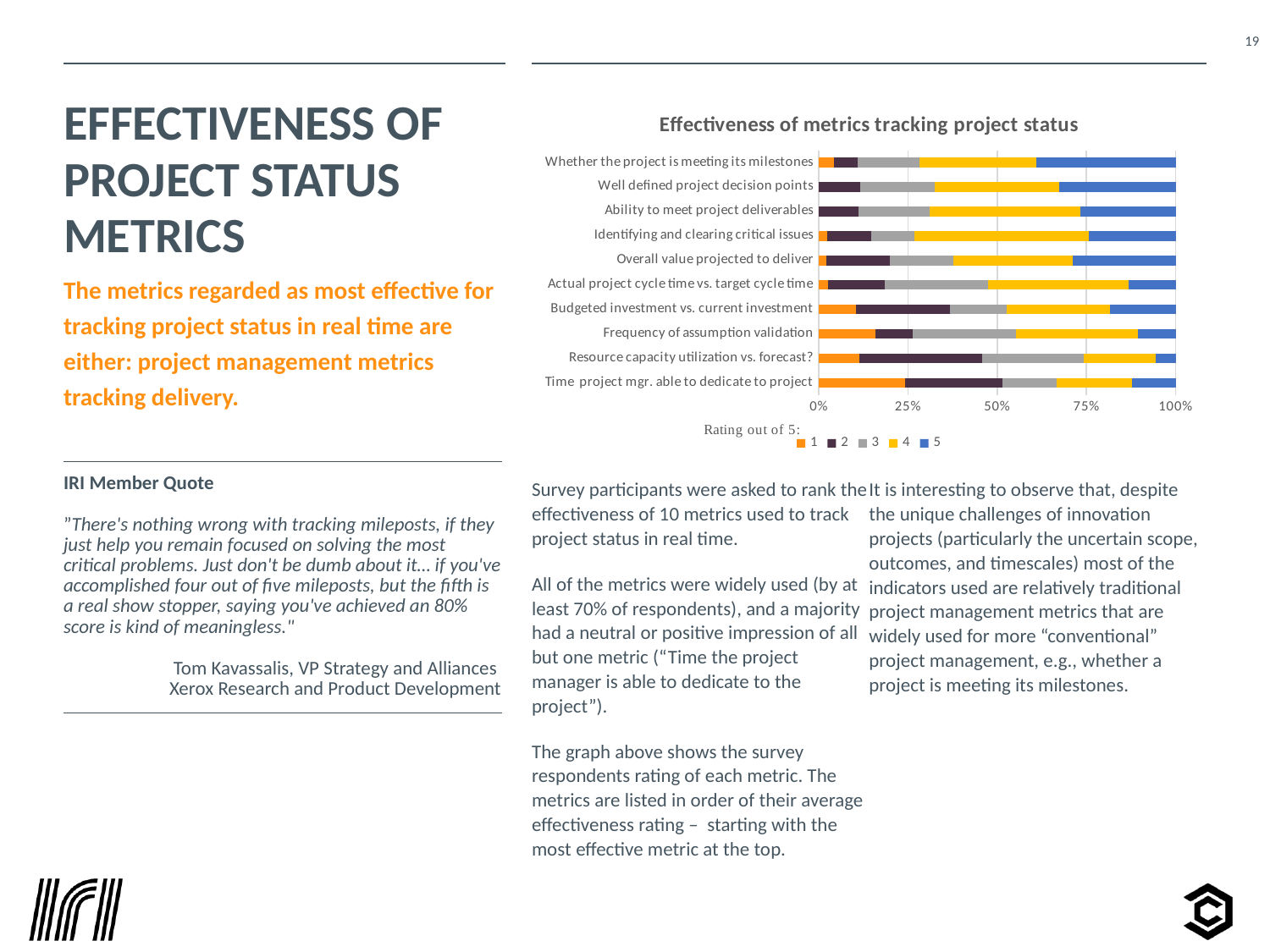

# Effectiveness of project status metrics

### Chart: Effectiveness of metrics tracking project status

| Category | 1 | 2 | 3 | 4 | 5 |
|---|---|---|---|---|---|
| Time  project mgr. able to dedicate to project | 0.24242424242424243 | 0.2727272727272727 | 0.15151515151515152 | 0.21212121212121213 | 0.12121212121212122 |
| Resource capacity utilization vs. forecast? | 0.11428571428571428 | 0.34285714285714286 | 0.2857142857142857 | 0.2 | 0.05714285714285714 |
| Frequency of assumption validation | 0.15789473684210525 | 0.10526315789473684 | 0.2894736842105263 | 0.34210526315789475 | 0.10526315789473684 |
| Budgeted investment vs. current investment | 0.10526315789473684 | 0.2631578947368421 | 0.15789473684210525 | 0.2894736842105263 | 0.18421052631578946 |
| Actual project cycle time vs. target cycle time | 0.02631578947368421 | 0.15789473684210525 | 0.2894736842105263 | 0.39473684210526316 | 0.13157894736842105 |
| Overall value projected to deliver | 0.022222222222222223 | 0.17777777777777778 | 0.17777777777777778 | 0.3333333333333333 | 0.28888888888888886 |
| Identifying and clearing critical issues | 0.024390243902439025 | 0.12195121951219512 | 0.12195121951219512 | 0.4878048780487805 | 0.24390243902439024 |
| Ability to meet project deliverables | 0.0 | 0.1111111111111111 | 0.2 | 0.4222222222222222 | 0.26666666666666666 |
| Well defined project decision points | 0.0 | 0.11627906976744186 | 0.20930232558139536 | 0.3488372093023256 | 0.32558139534883723 |
| Whether the project is meeting its milestones | 0.043478260869565216 | 0.06521739130434782 | 0.17391304347826086 | 0.32608695652173914 | 0.391304347826087 |
The metrics regarded as most effective for tracking project status in real time are either: project management metrics tracking delivery.
| IRI Member Quote ”There's nothing wrong with tracking mileposts, if they just help you remain focused on solving the most critical problems. Just don't be dumb about it… if you've accomplished four out of five mileposts, but the fifth is a real show stopper, saying you've achieved an 80% score is kind of meaningless." Tom Kavassalis, VP Strategy and Alliances Xerox Research and Product Development |
| --- |
Survey participants were asked to rank the effectiveness of 10 metrics used to track project status in real time.
All of the metrics were widely used (by at least 70% of respondents), and a majority had a neutral or positive impression of all but one metric (“Time the project manager is able to dedicate to the project”).
The graph above shows the survey respondents rating of each metric. The metrics are listed in order of their average effectiveness rating –  starting with the most effective metric at the top.
It is interesting to observe that, despite the unique challenges of innovation projects (particularly the uncertain scope, outcomes, and timescales) most of the indicators used are relatively traditional project management metrics that are widely used for more “conventional” project management, e.g., whether a project is meeting its milestones.